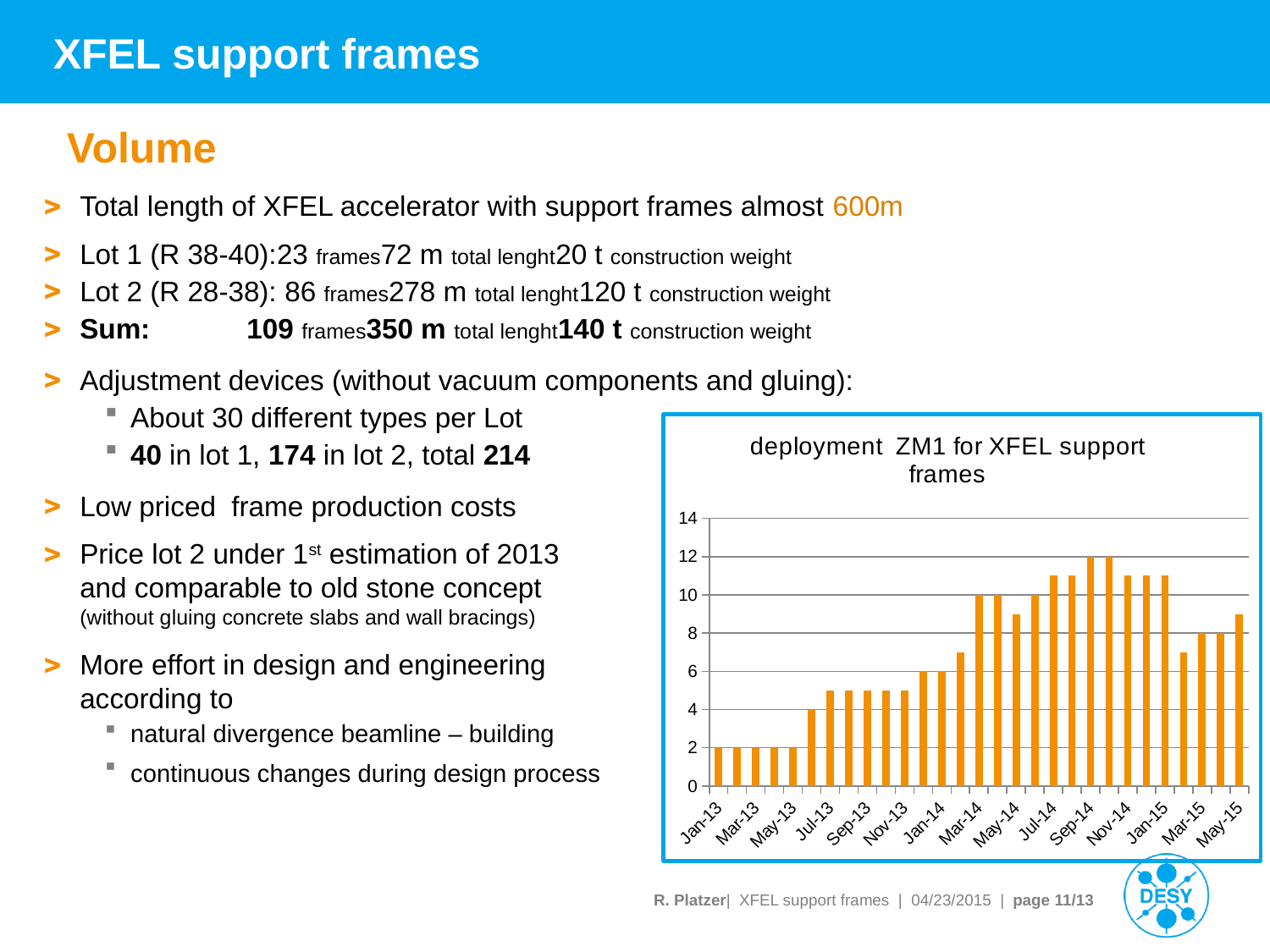

# XFEL support frames
Volume
Total length of XFEL accelerator with support frames almost 600m
Lot 1 (R 38-40):	23 frames	72 m total lenght	20 t construction weight
Lot 2 (R 28-38):	 86 frames	278 m total lenght	120 t construction weight
Sum:	 109 frames	350 m total lenght	140 t construction weight

Adjustment devices (without vacuum components and gluing):
About 30 different types per Lot
40 in lot 1, 174 in lot 2, total 214

Low priced  frame production costs
Price lot 2 under 1st estimation of 2013
and comparable to old stone concept
(without gluing concrete slabs and wall bracings)

More effort in design and engineering
according to
natural divergence beamline – building
continuous changes during design process

### Chart: deployment  ZM1 for XFEL support frames

| Category |  |
|---|---|
| 41275 | 2.0 |
| 41306 | 2.0 |
| 41334 | 2.0 |
| 41365 | 2.0 |
| 41395 | 2.0 |
| 41426 | 4.0 |
| 41456 | 5.0 |
| 41487 | 5.0 |
| 41518 | 5.0 |
| 41548 | 5.0 |
| 41579 | 5.0 |
| 41609 | 6.0 |
| 41640 | 6.0 |
| 41671 | 7.0 |
| 41699 | 10.0 |
| 41730 | 10.0 |
| 41760 | 9.0 |
| 41791 | 10.0 |
| 41821 | 11.0 |
| 41852 | 11.0 |
| 41883 | 12.0 |
| 41913 | 12.0 |
| 41944 | 11.0 |
| 41974 | 11.0 |
| 42005 | 11.0 |
| 42036 | 7.0 |
| 42064 | 8.0 |
| 42095 | 8.0 |
| 42125 | 9.0 |